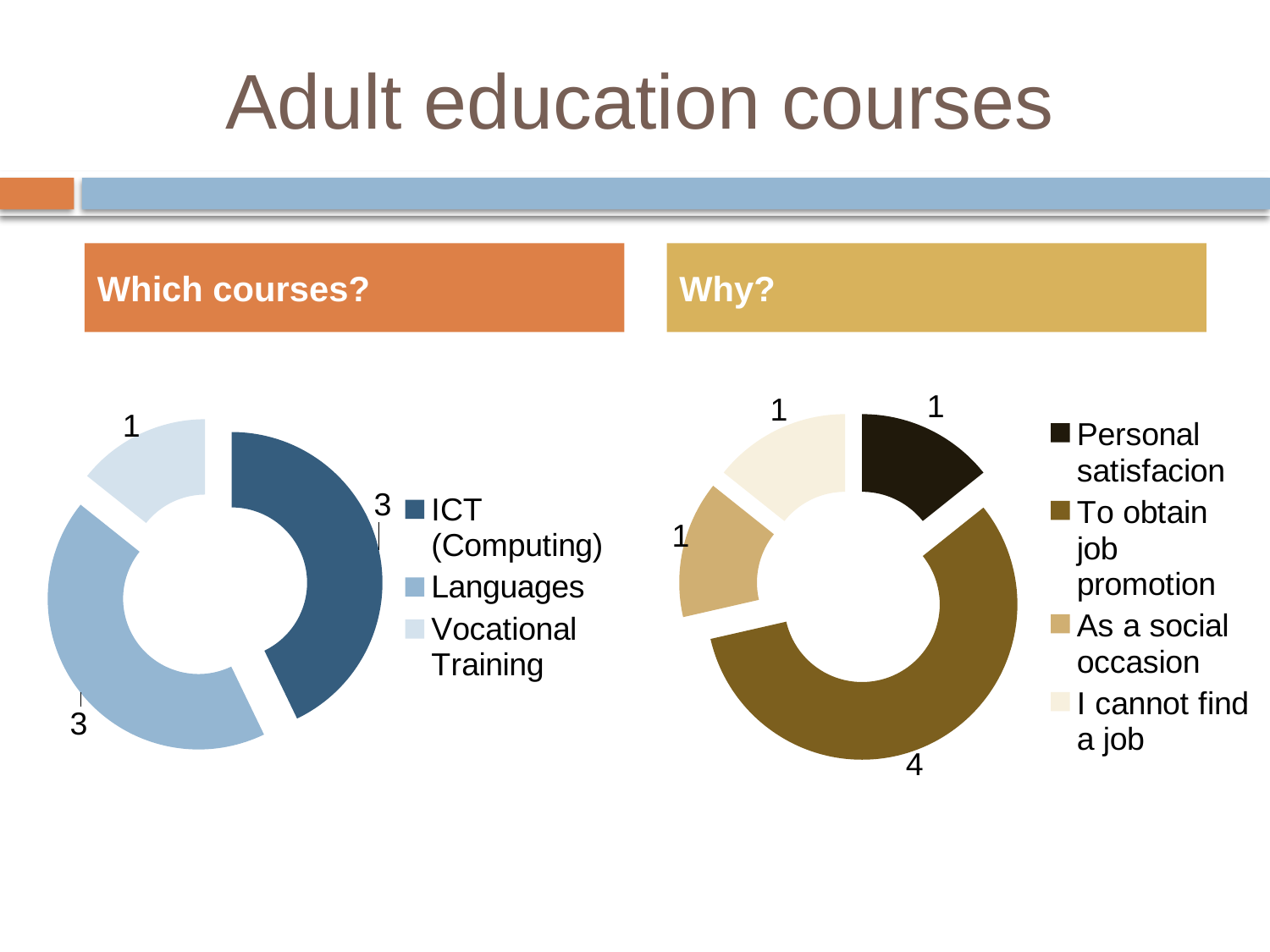

# Adult education courses
Which courses?
Why?

### Chart

| Category | Sales |
|---|---|
| ICT (Computing) | 3.0 |
| Languages | 3.0 |
| Vocational Training | 1.0 |

### Chart

| Category | Sales |
|---|---|
| Personal satisfacion | 1.0 |
| To obtain job promotion | 4.0 |
| As a social occasion | 1.0 |
| I cannot find a job | 1.0 |